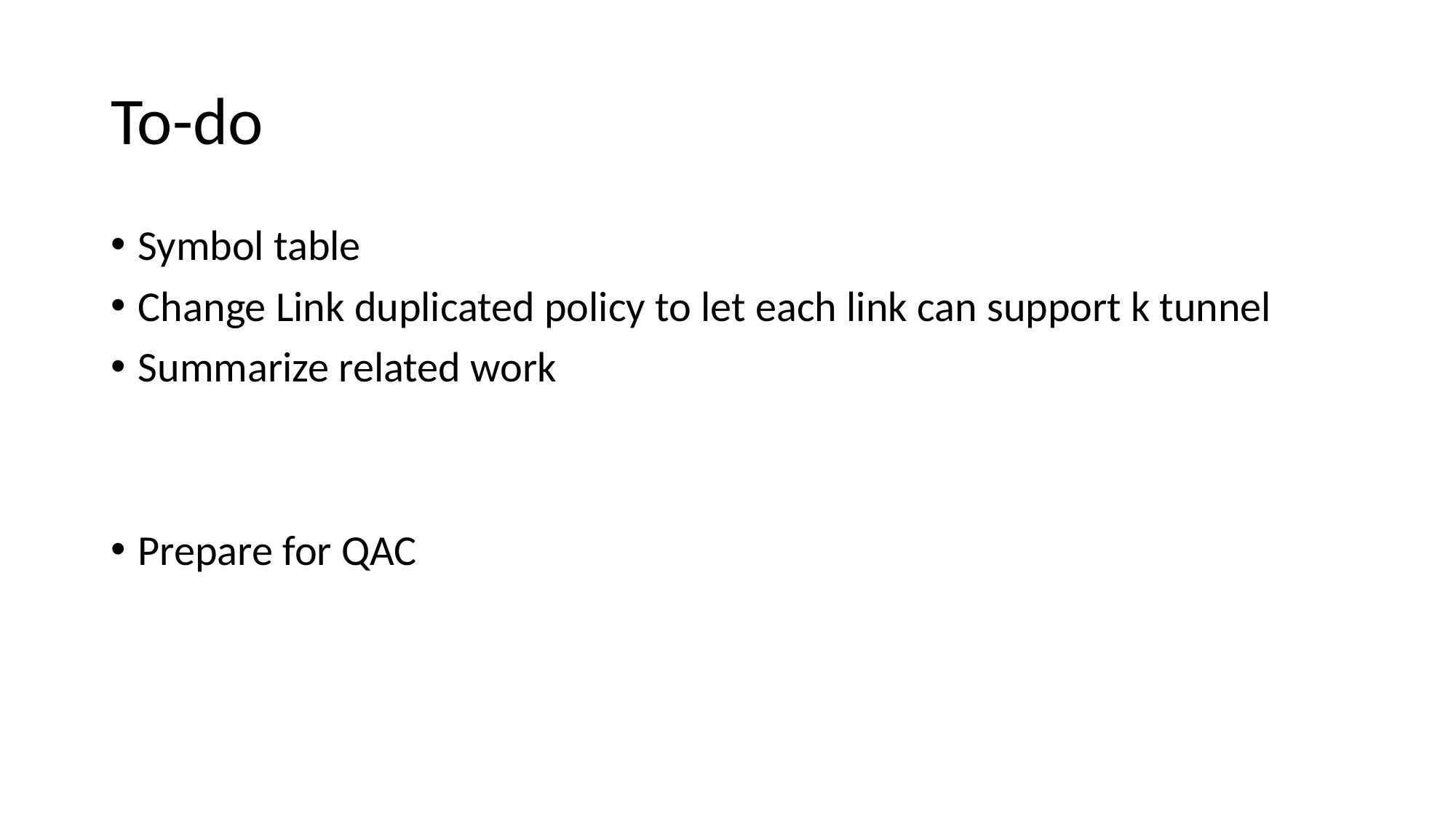

# To-do
Symbol table
Change Link duplicated policy to let each link can support k tunnel
Summarize related work

Prepare for QAC